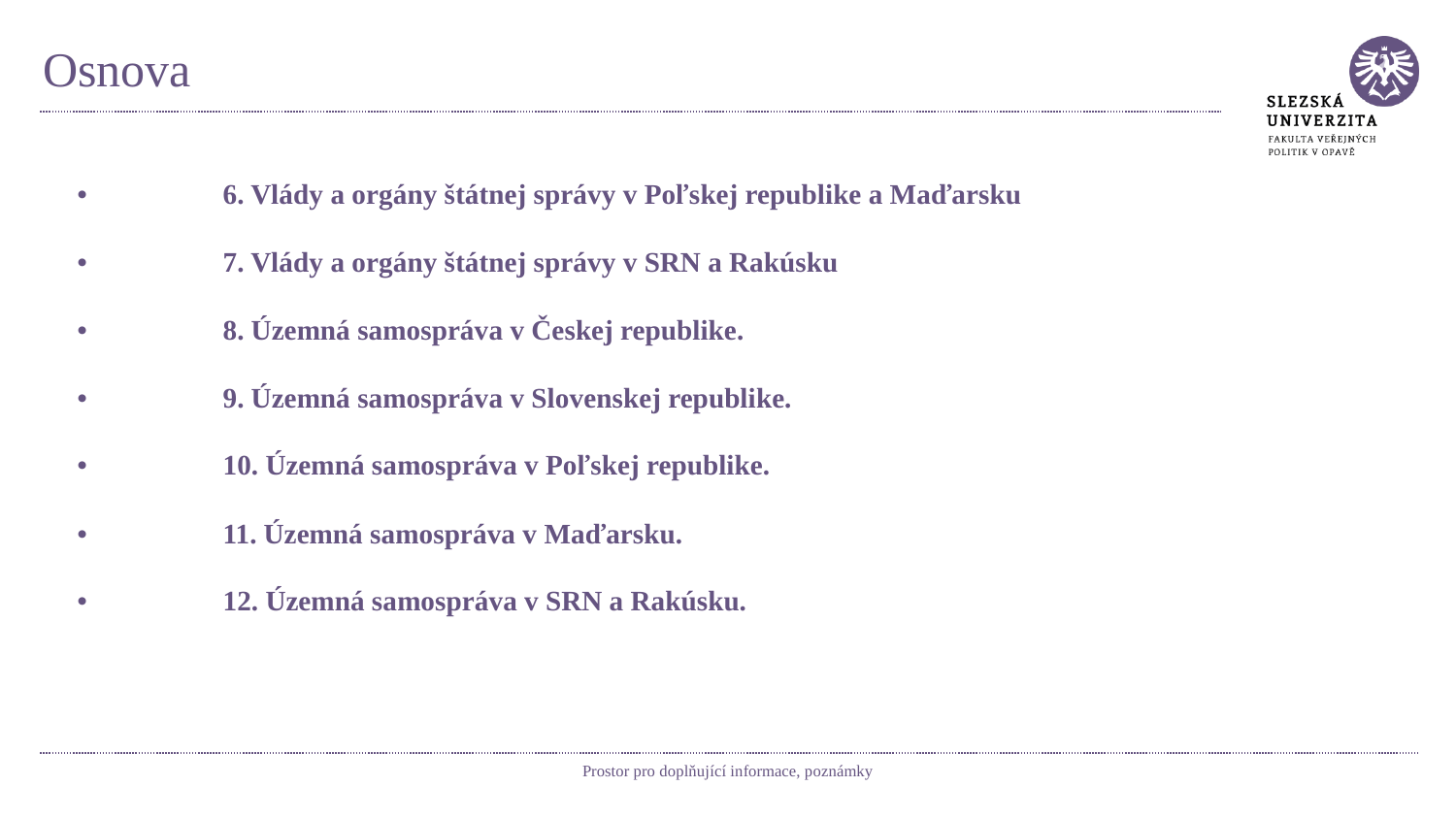

# Osnova
•	6. Vlády a orgány štátnej správy v Poľskej republike a Maďarsku

•	7. Vlády a orgány štátnej správy v SRN a Rakúsku

•	8. Územná samospráva v Českej republike.

•	9. Územná samospráva v Slovenskej republike.

•	10. Územná samospráva v Poľskej republike.

•	11. Územná samospráva v Maďarsku.

•	12. Územná samospráva v SRN a Rakúsku.

Prostor pro doplňující informace, poznámky